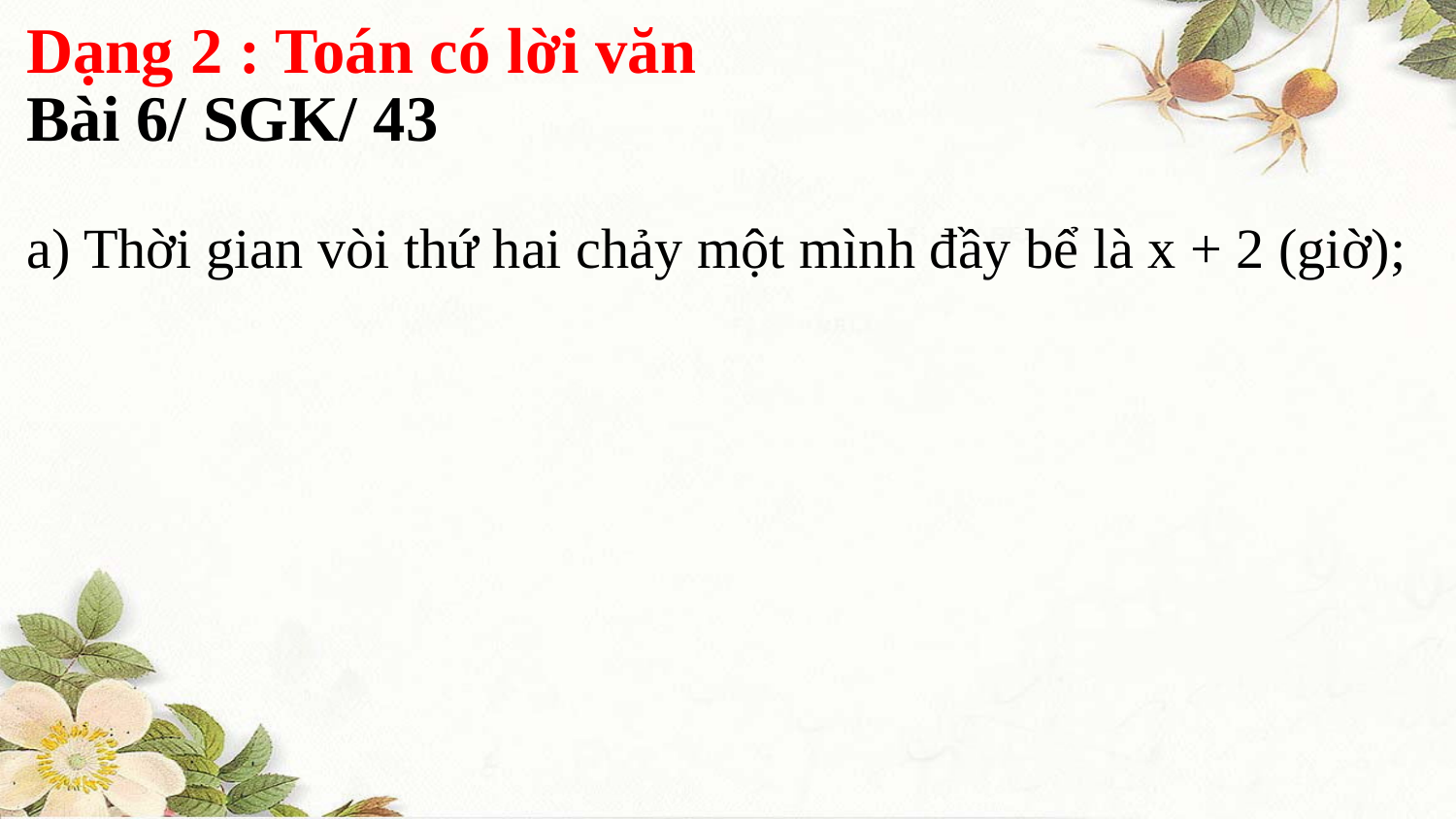

Dạng 2 : Toán có lời văn
Bài 6/ SGK/ 43
a) Thời gian vòi thứ hai chảy một mình đầy bể là x + 2 (giờ);